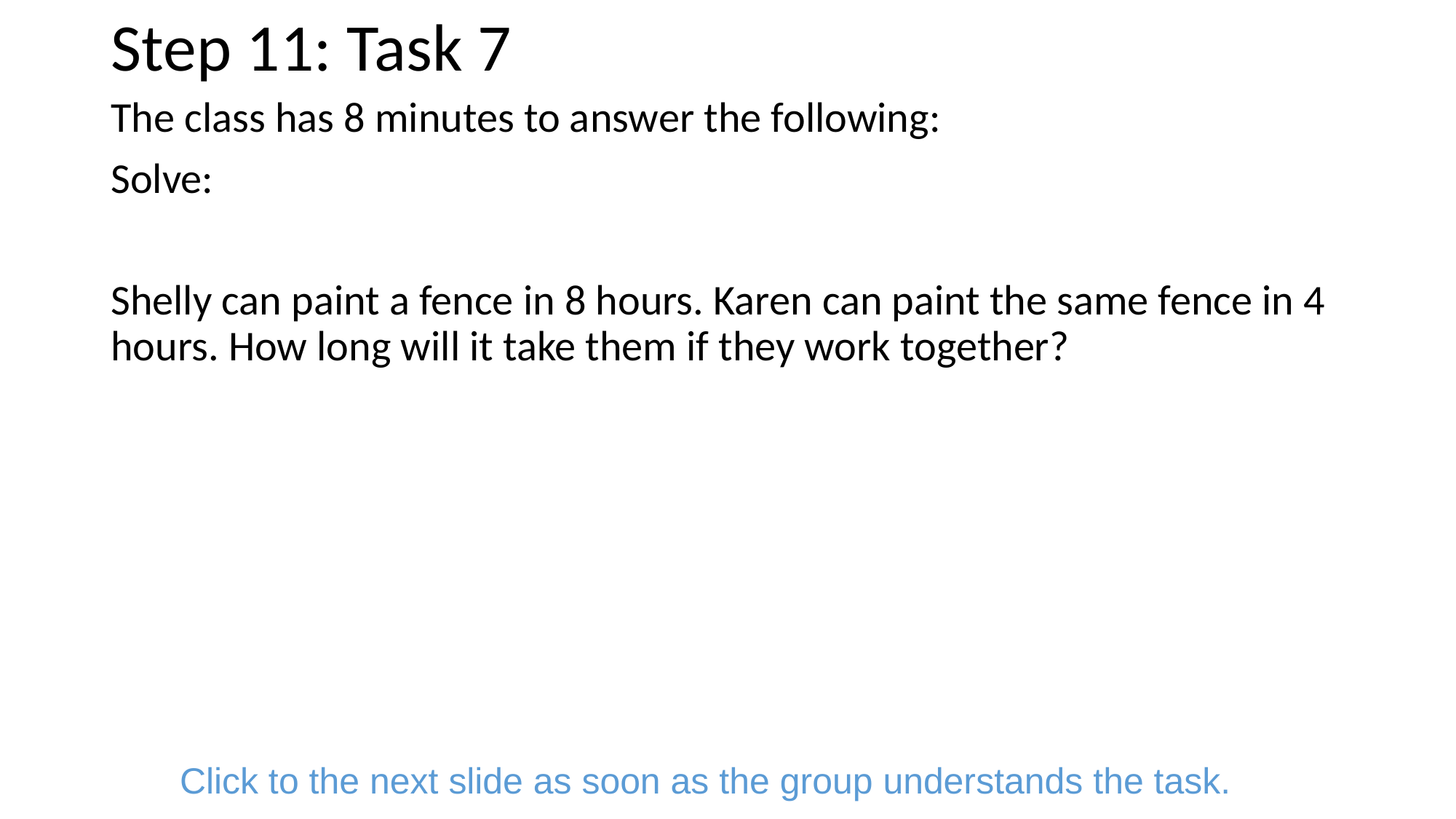

# Step 11: Task 7
The class has 8 minutes to answer the following:
Solve:

Shelly can paint a fence in 8 hours. Karen can paint the same fence in 4 hours. How long will it take them if they work together?

Click to the next slide as soon as the group understands the task.